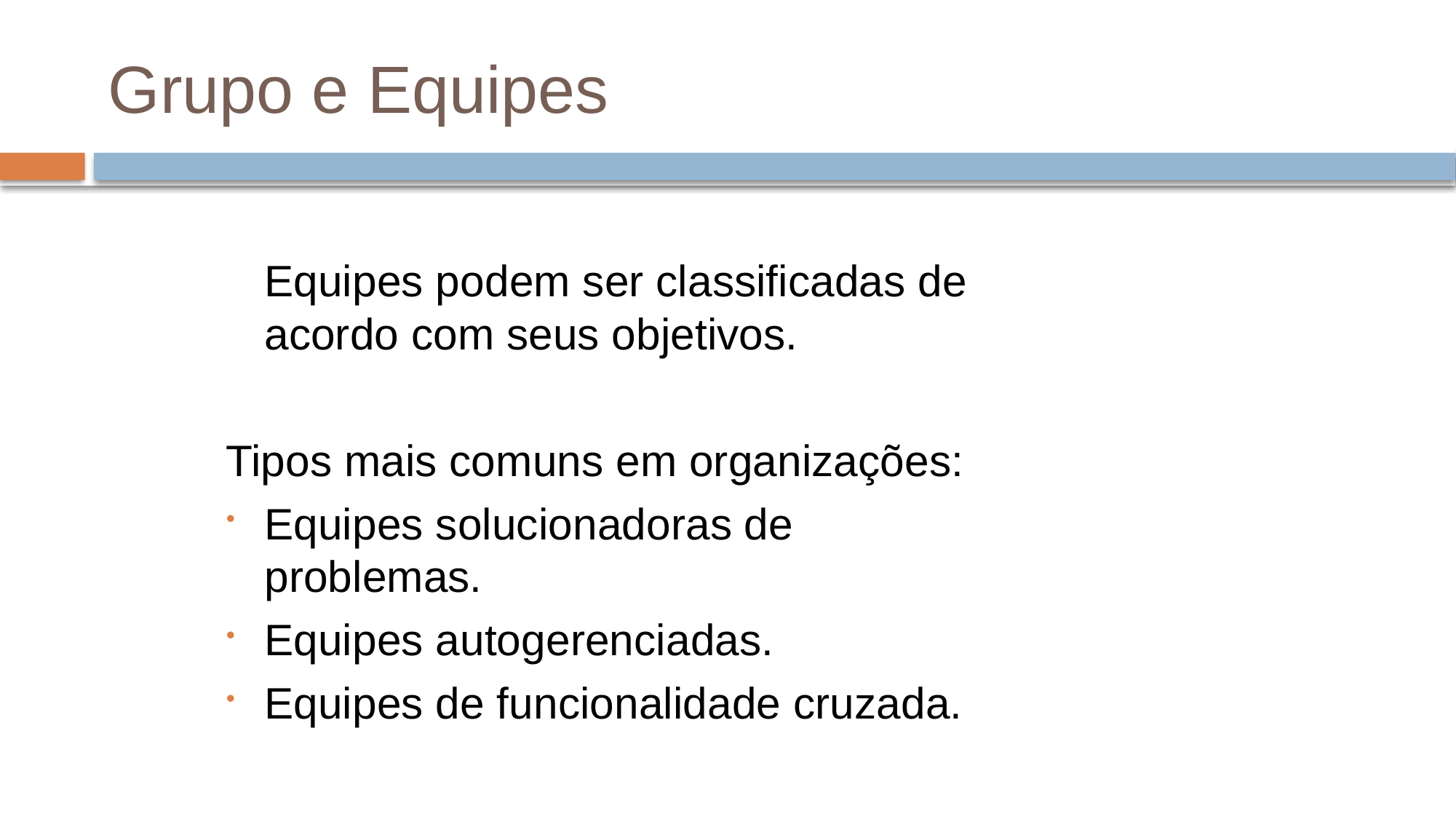

# Grupo e Equipes
	Equipes podem ser classificadas de acordo com seus objetivos.

Tipos mais comuns em organizações:
Equipes solucionadoras de problemas.
Equipes autogerenciadas.
Equipes de funcionalidade cruzada.